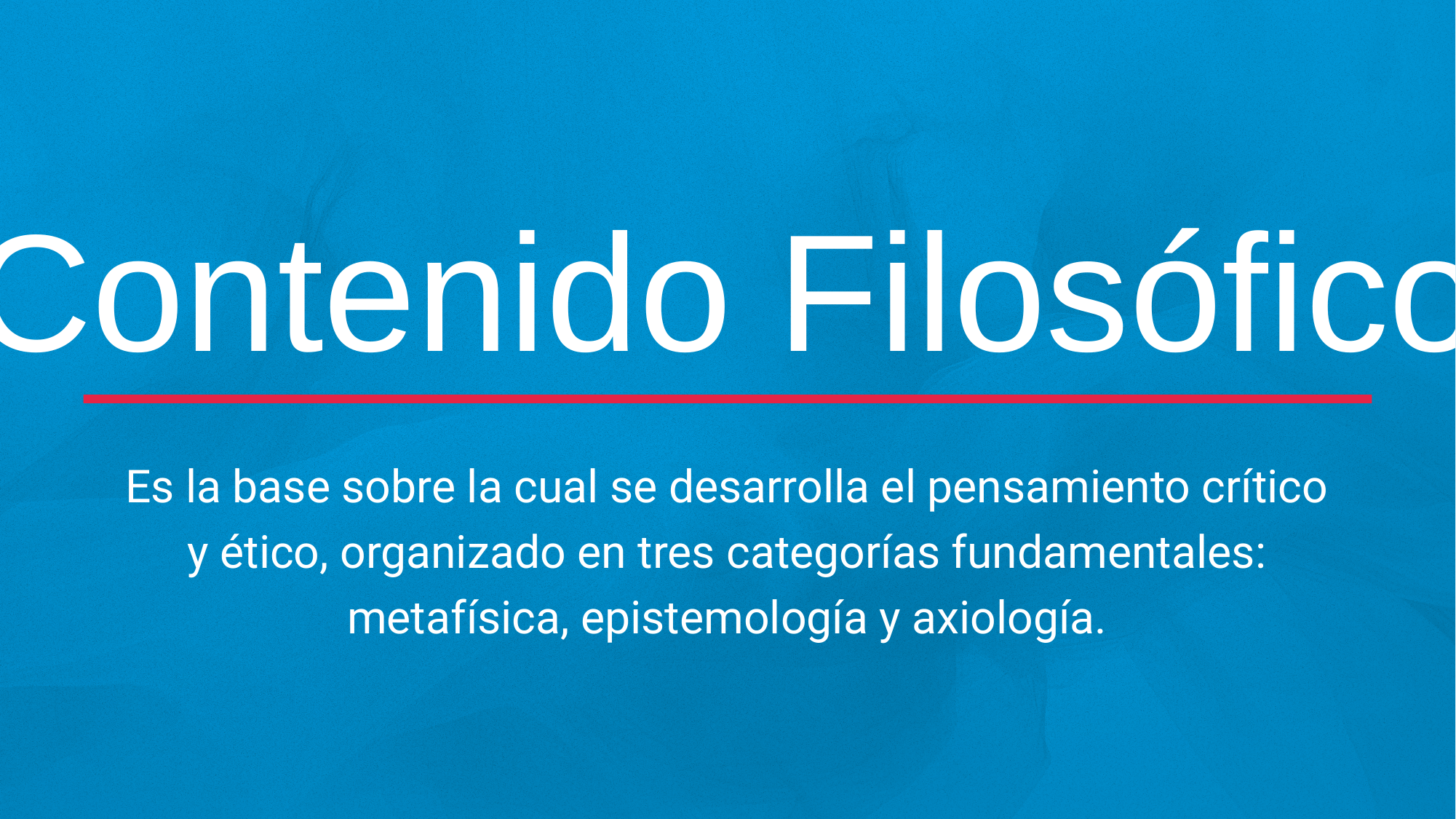

Contenido Filosófico
Es la base sobre la cual se desarrolla el pensamiento crítico y ético, organizado en tres categorías fundamentales: metafísica, epistemología y axiología.